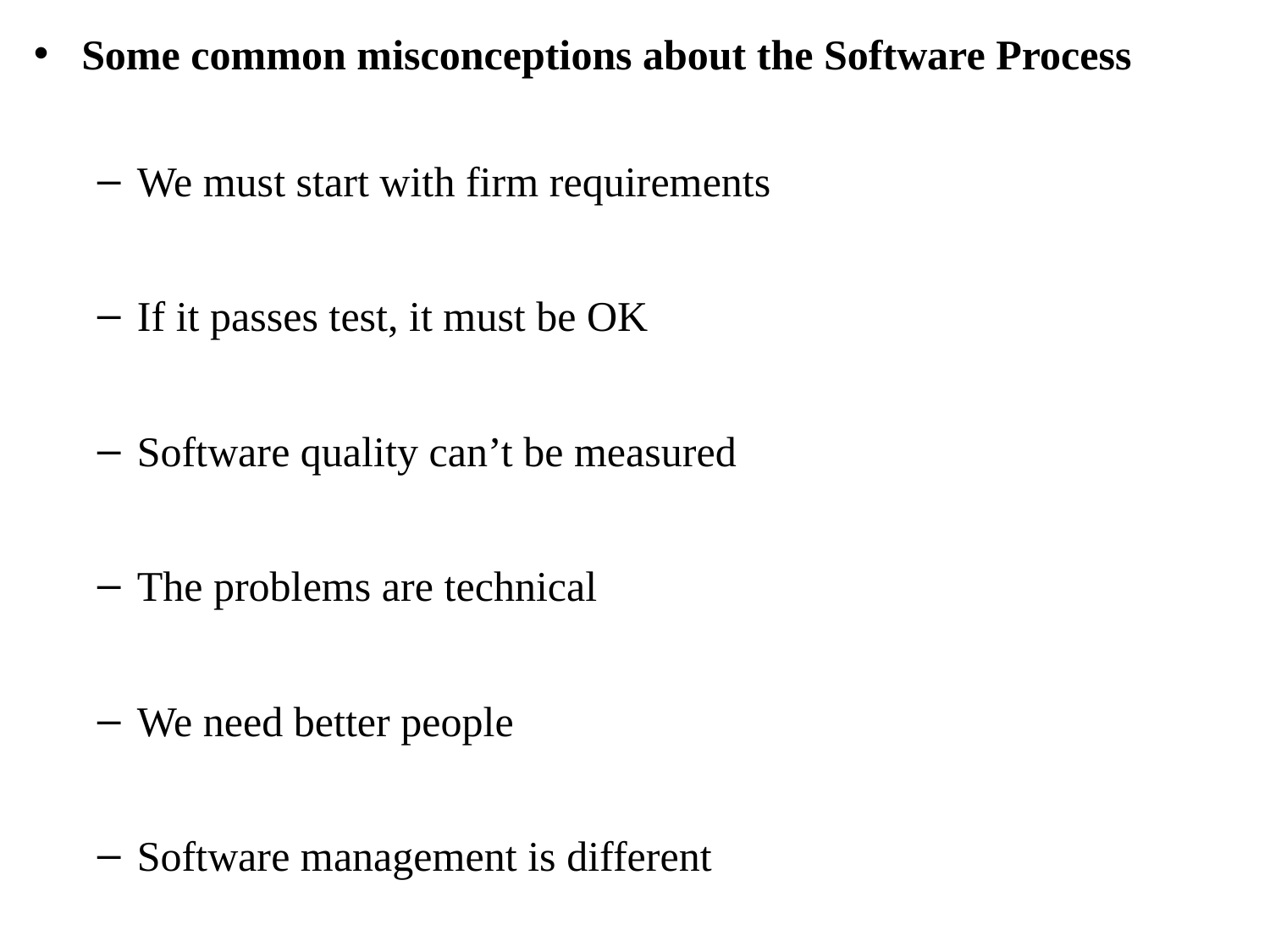

Some common misconceptions about the Software Process

We must start with firm requirements

If it passes test, it must be OK

Software quality can’t be measured

The problems are technical

We need better people

Software management is different